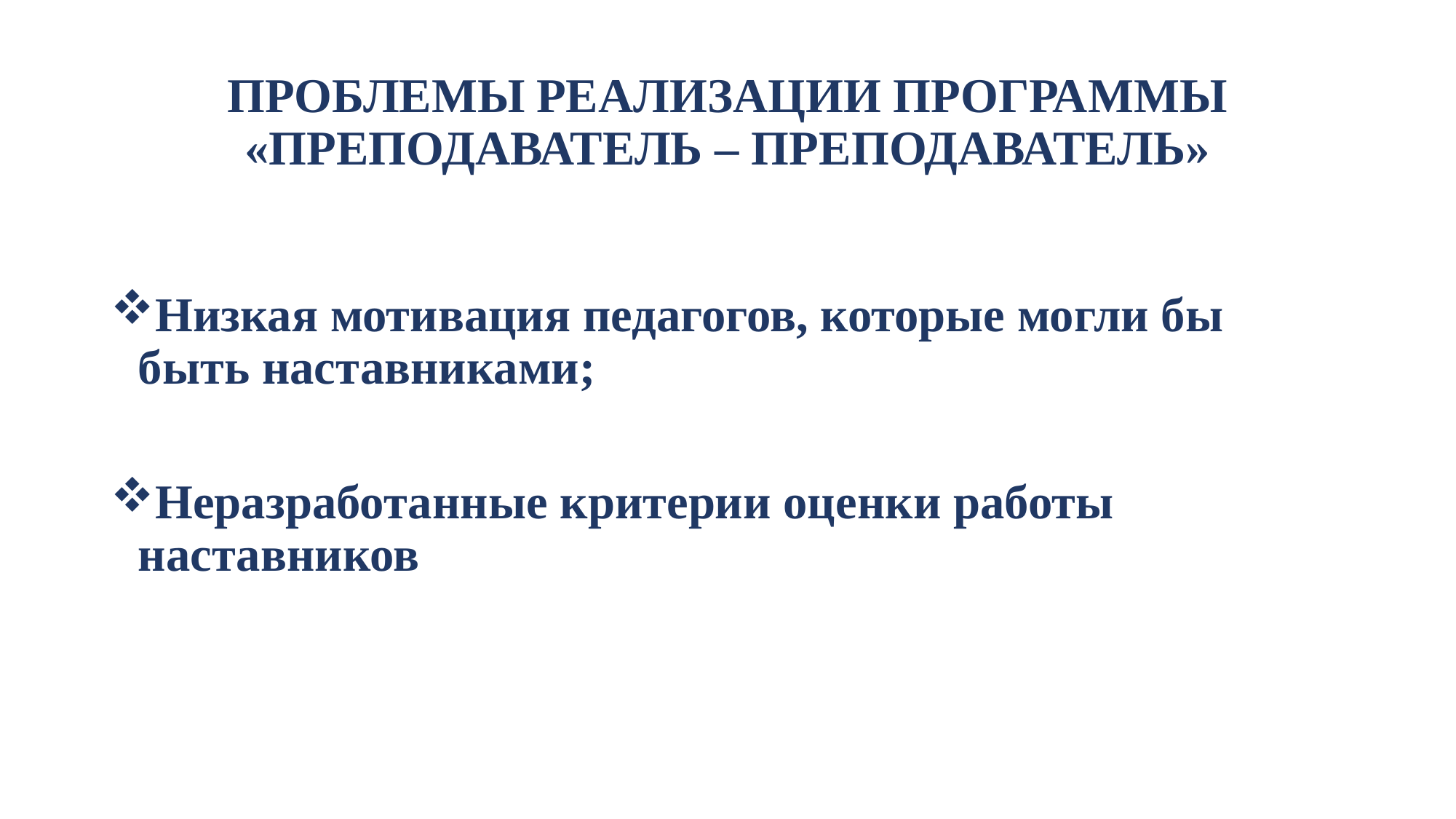

# ПРОБЛЕМЫ РЕАЛИЗАЦИИ ПРОГРАММЫ «ПРЕПОДАВАТЕЛЬ – ПРЕПОДАВАТЕЛЬ»

Низкая мотивация педагогов, которые могли бы быть наставниками;

Неразработанные критерии оценки работы наставников